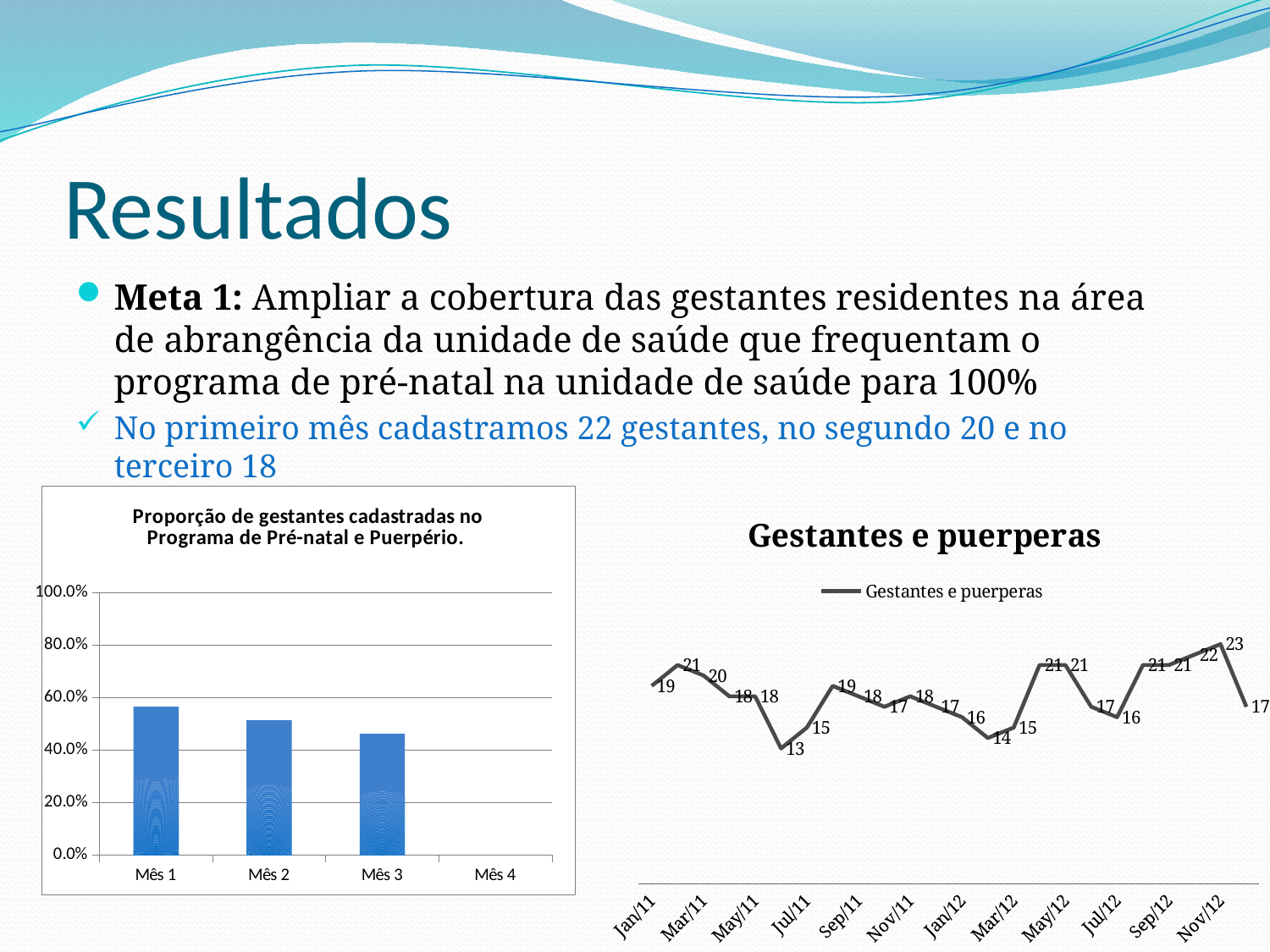

# Resultados
Meta 1: Ampliar a cobertura das gestantes residentes na área de abrangência da unidade de saúde que frequentam o programa de pré-natal na unidade de saúde para 100%
No primeiro mês cadastramos 22 gestantes, no segundo 20 e no terceiro 18

### Chart: Proporção de gestantes cadastradas no Programa de Pré-natal e Puerpério.

| Category | Proporção de gestantes cadastradas no Programa de Pré-natal e Puerpério.  |
|---|---|
| Mês 1 | 0.5641025641025622 |
| Mês 2 | 0.5128205128205144 |
| Mês 3 | 0.4615384615384625 |
| Mês 4 | 0.0 |

### Chart: Gestantes e puerperas

| Category | Gestantes e puerperas |
|---|---|
| 40544 | 19.0 |
| 40575 | 21.0 |
| 40603 | 20.0 |
| 40634 | 18.0 |
| 40664 | 18.0 |
| 40695 | 13.0 |
| 40725 | 15.0 |
| 40756 | 19.0 |
| 40787 | 18.0 |
| 40817 | 17.0 |
| 40848 | 18.0 |
| 40878 | 17.0 |
| 40909 | 16.0 |
| 40940 | 14.0 |
| 40969 | 15.0 |
| 41000 | 21.0 |
| 41030 | 21.0 |
| 41061 | 17.0 |
| 41091 | 16.0 |
| 41122 | 21.0 |
| 41153 | 21.0 |
| 41183 | 22.0 |
| 41214 | 23.0 |
| 41244 | 17.0 |